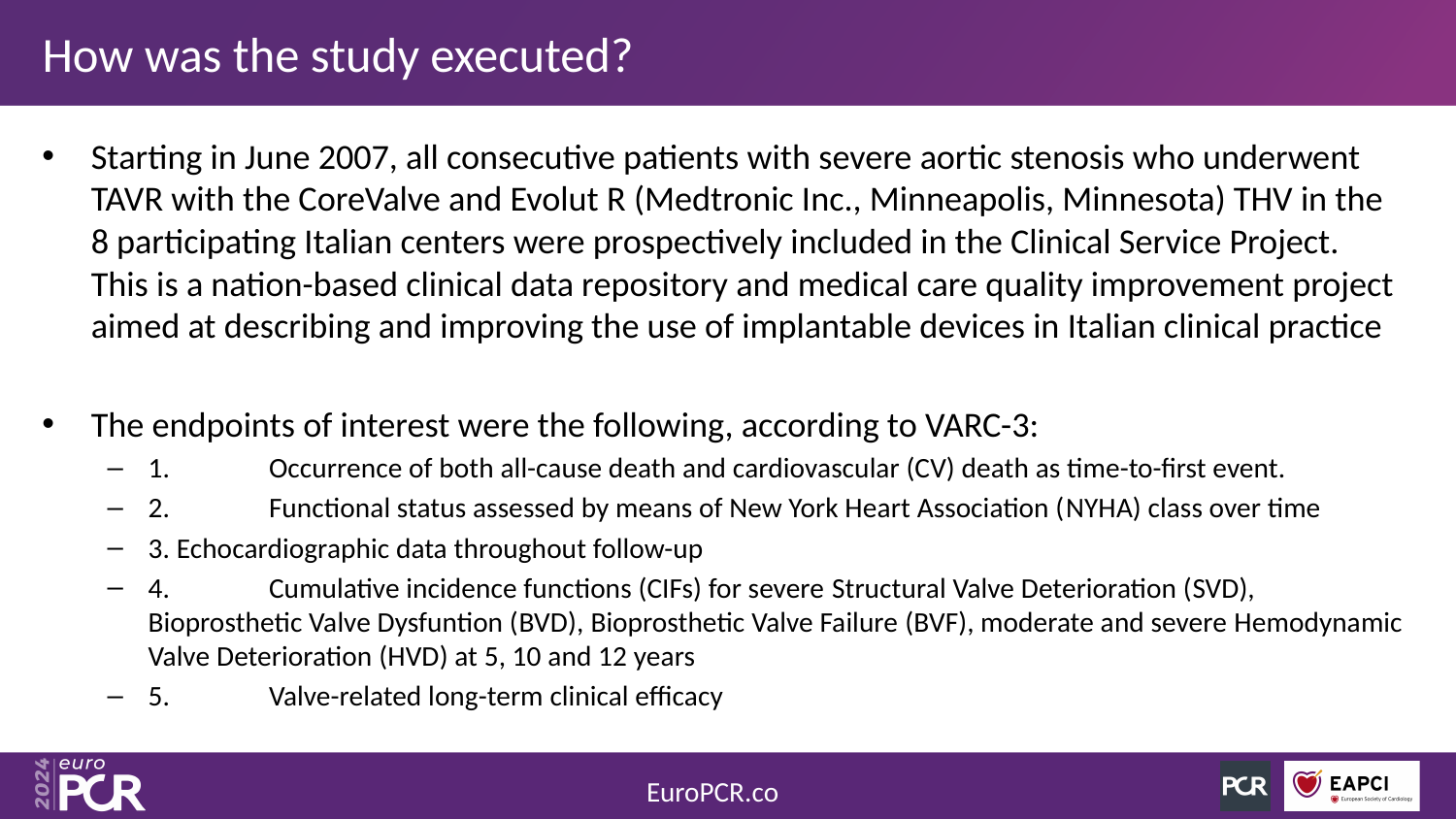

# How was the study executed?
Starting in June 2007, all consecutive patients with severe aortic stenosis who underwent TAVR with the CoreValve and Evolut R (Medtronic Inc., Minneapolis, Minnesota) THV in the 8 participating Italian centers were prospectively included in the Clinical Service Project. This is a nation-based clinical data repository and medical care quality improvement project aimed at describing and improving the use of implantable devices in Italian clinical practice

The endpoints of interest were the following, according to VARC-3:
1.	Occurrence of both all-cause death and cardiovascular (CV) death as time-to-first event.
2.	Functional status assessed by means of New York Heart Association (NYHA) class over time
3. Echocardiographic data throughout follow-up
4.	Cumulative incidence functions (CIFs) for severe Structural Valve Deterioration (SVD), Bioprosthetic Valve Dysfuntion (BVD), Bioprosthetic Valve Failure (BVF), moderate and severe Hemodynamic Valve Deterioration (HVD) at 5, 10 and 12 years
5.	Valve-related long-term clinical efficacy